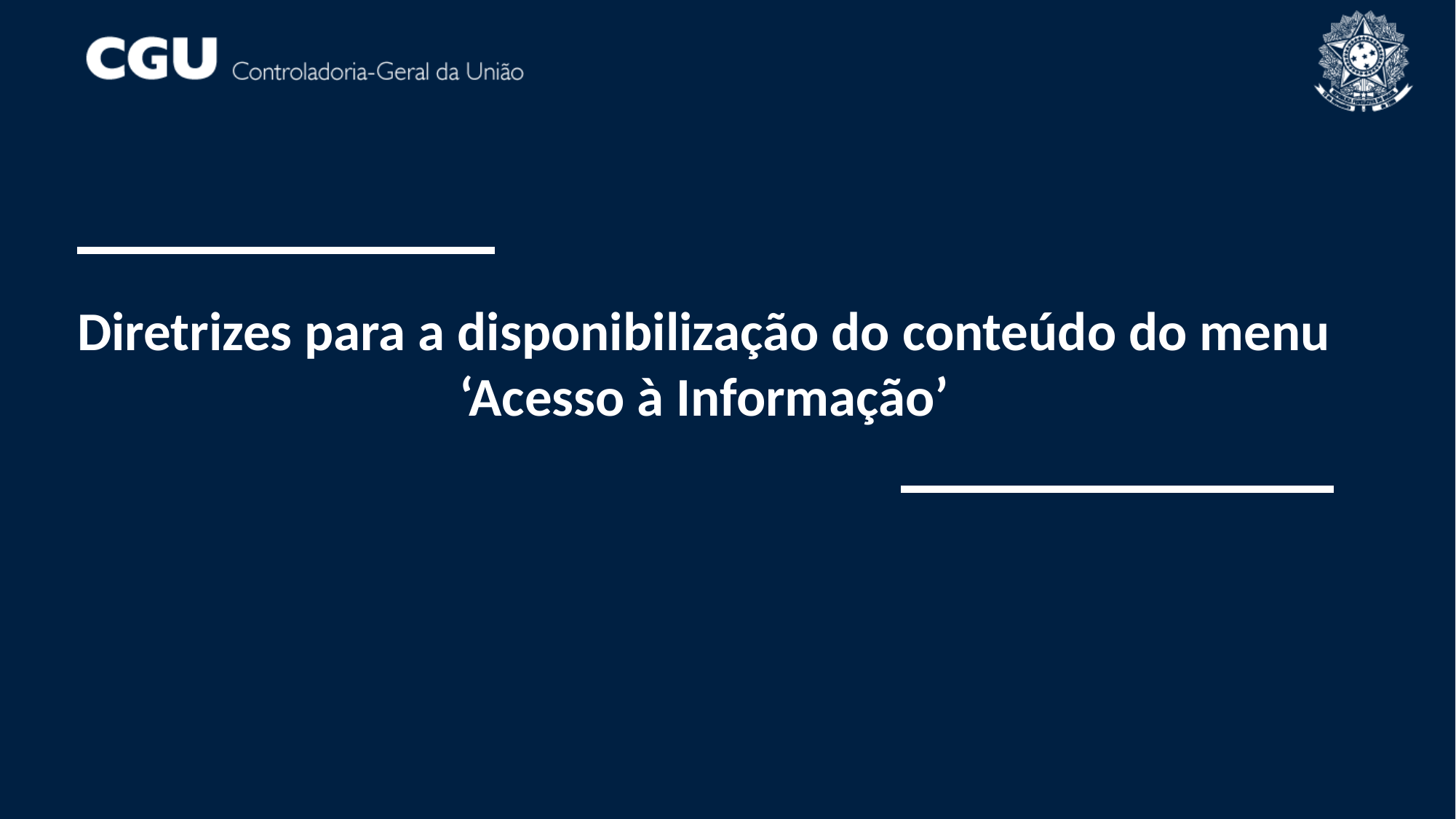

Diretrizes para a disponibilização do conteúdo do menu ‘Acesso à Informação’